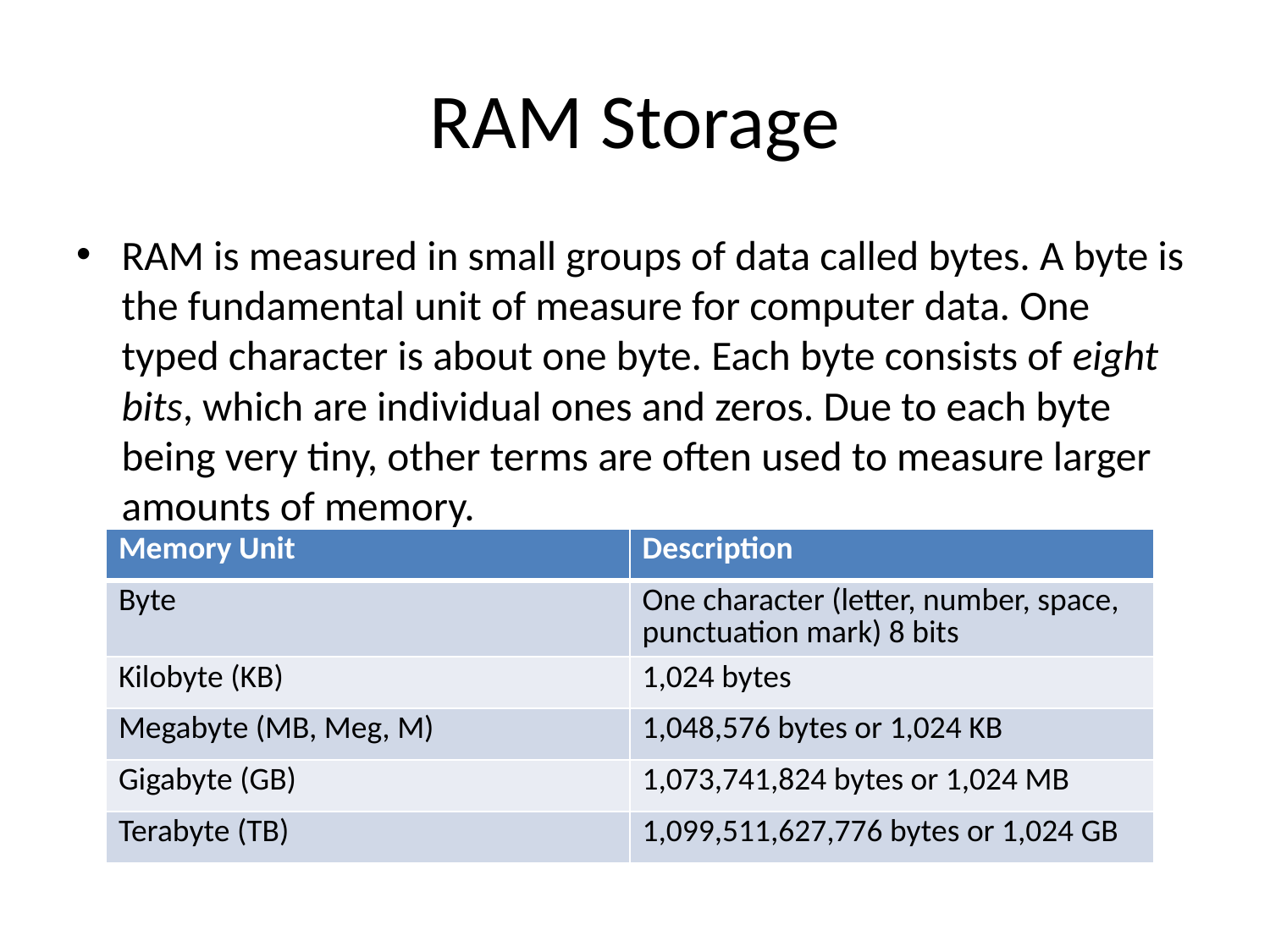

# RAM Storage
RAM is measured in small groups of data called bytes. A byte is the fundamental unit of measure for computer data. One typed character is about one byte. Each byte consists of eight bits, which are individual ones and zeros. Due to each byte being very tiny, other terms are often used to measure larger amounts of memory.

| Memory Unit | Description |
| --- | --- |
| Byte | One character (letter, number, space, punctuation mark) 8 bits |
| Kilobyte (KB) | 1,024 bytes |
| Megabyte (MB, Meg, M) | 1,048,576 bytes or 1,024 KB |
| Gigabyte (GB) | 1,073,741,824 bytes or 1,024 MB |
| Terabyte (TB) | 1,099,511,627,776 bytes or 1,024 GB |